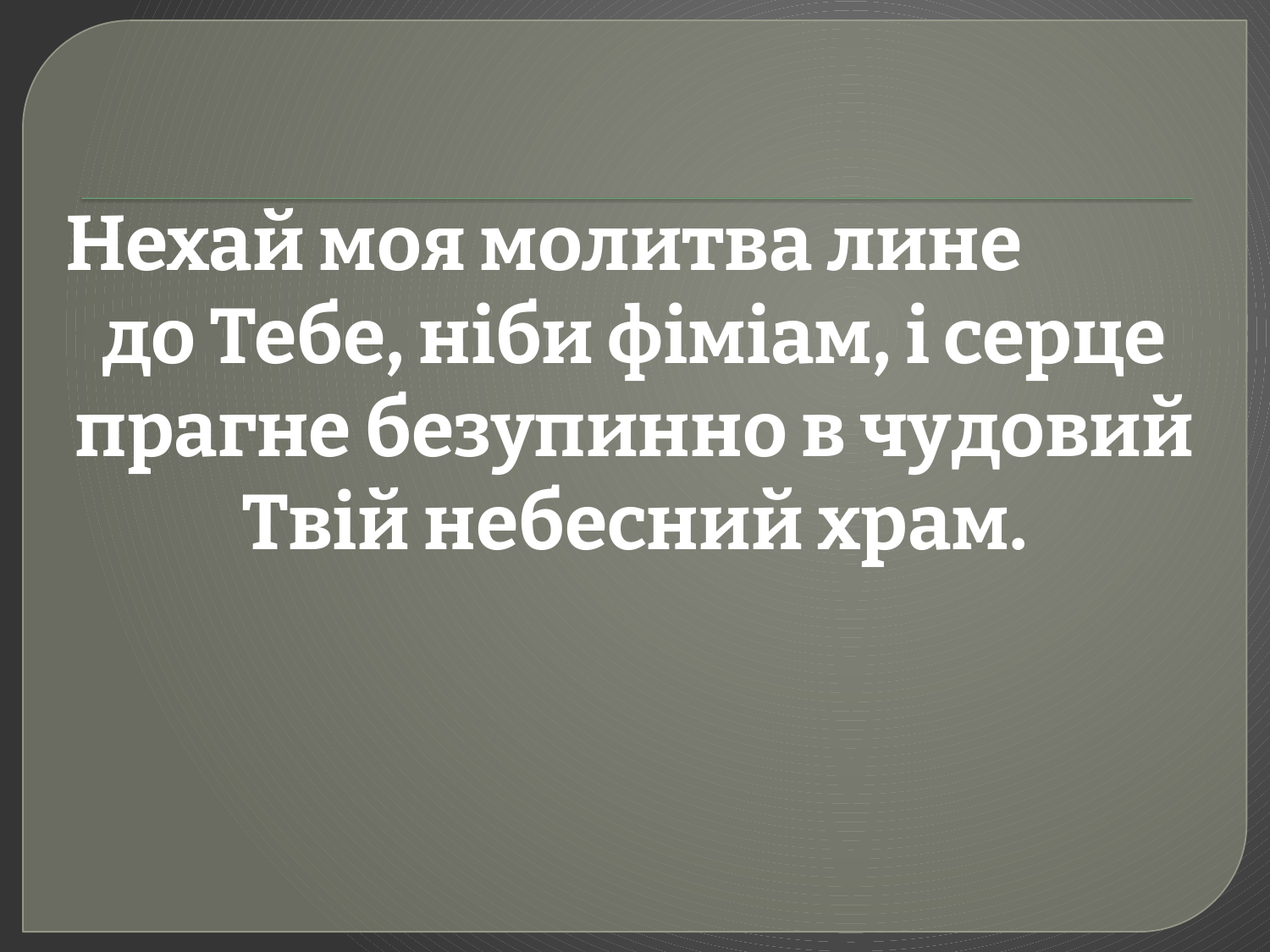

Нехай моя молитва лине              до Тебе, ніби фіміам, і серце прагне безупинно в чудовий Твій небесний храм.